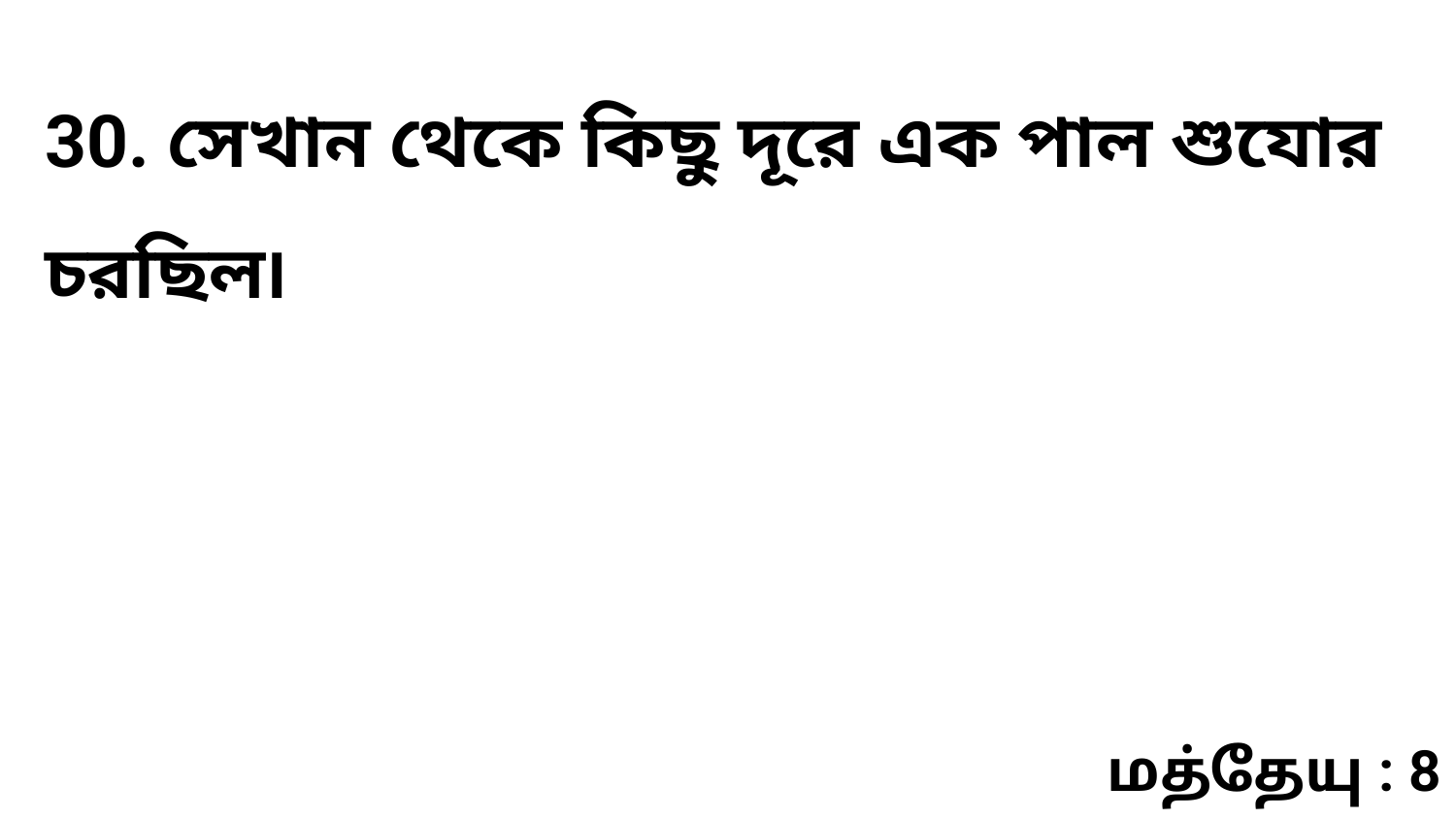

30. সেখান থেকে কিছু দূরে এক পাল শুযোর চরছিল৷
மத்தேயு : 8